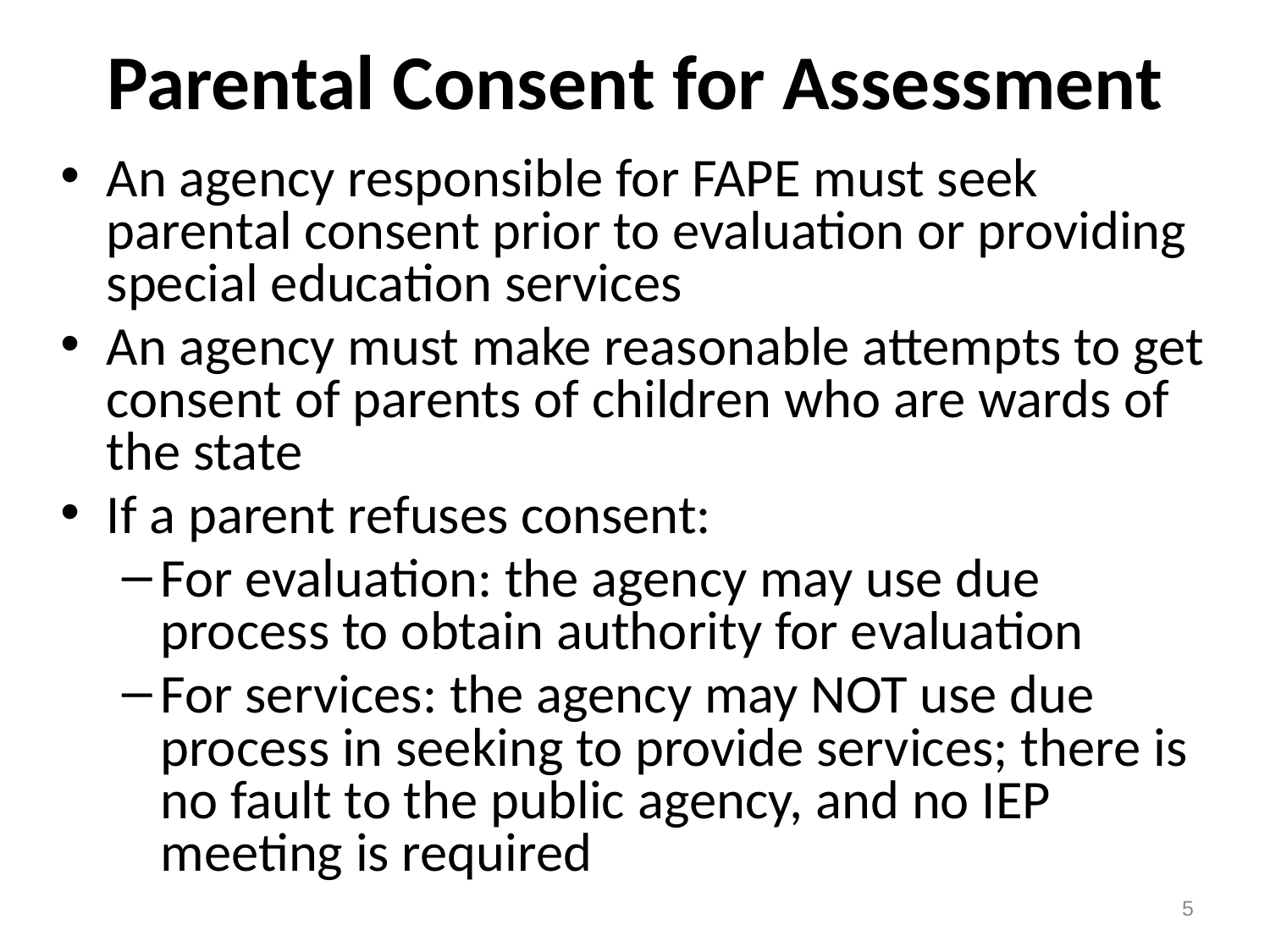

# Parental Consent for Assessment
An agency responsible for FAPE must seek parental consent prior to evaluation or providing special education services
An agency must make reasonable attempts to get consent of parents of children who are wards of the state
If a parent refuses consent:
For evaluation: the agency may use due process to obtain authority for evaluation
For services: the agency may NOT use due process in seeking to provide services; there is no fault to the public agency, and no IEP meeting is required
5